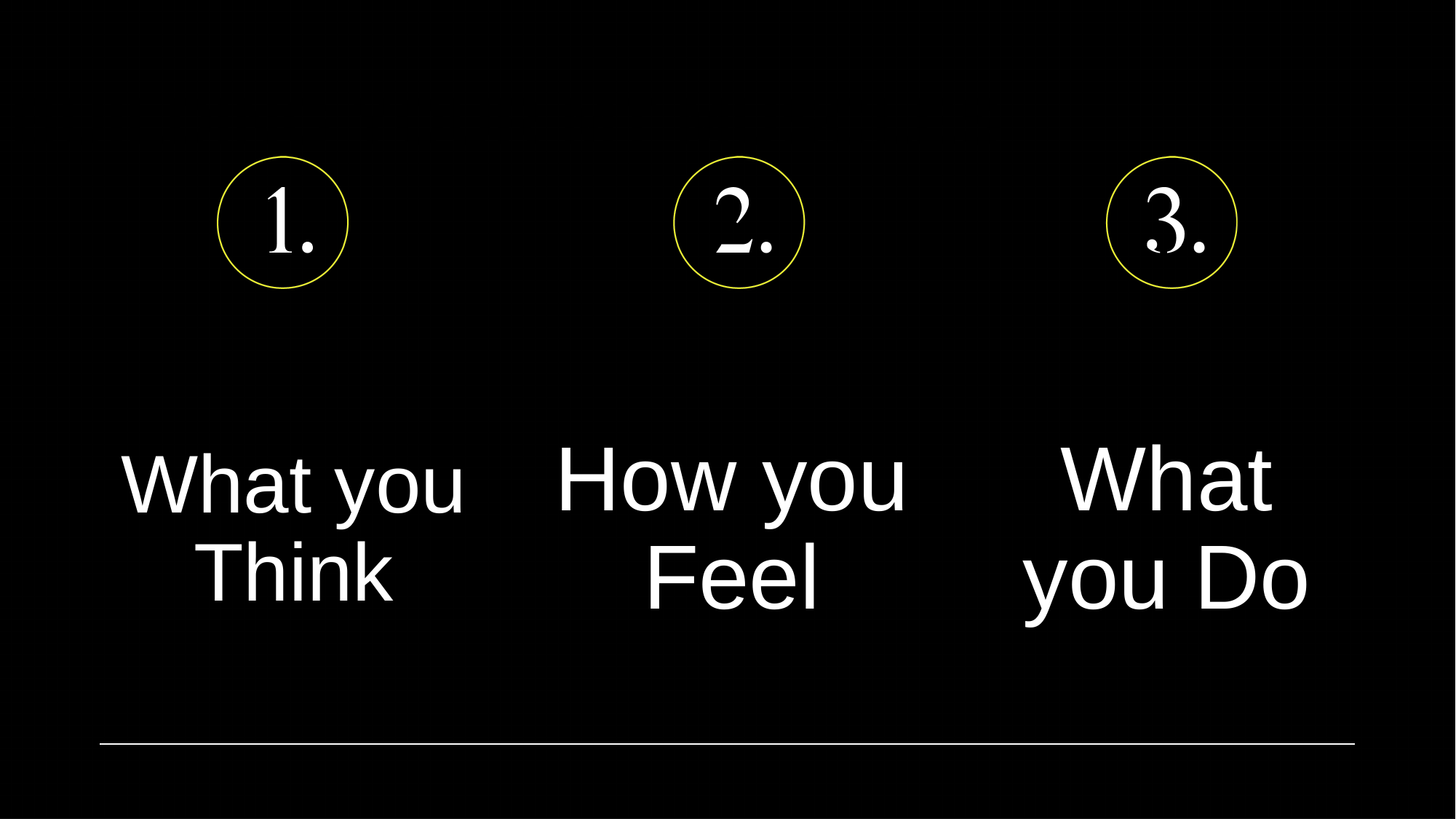

BUILDING YOUR MT MUSCLES
What you Think
How you Feel
What you Do